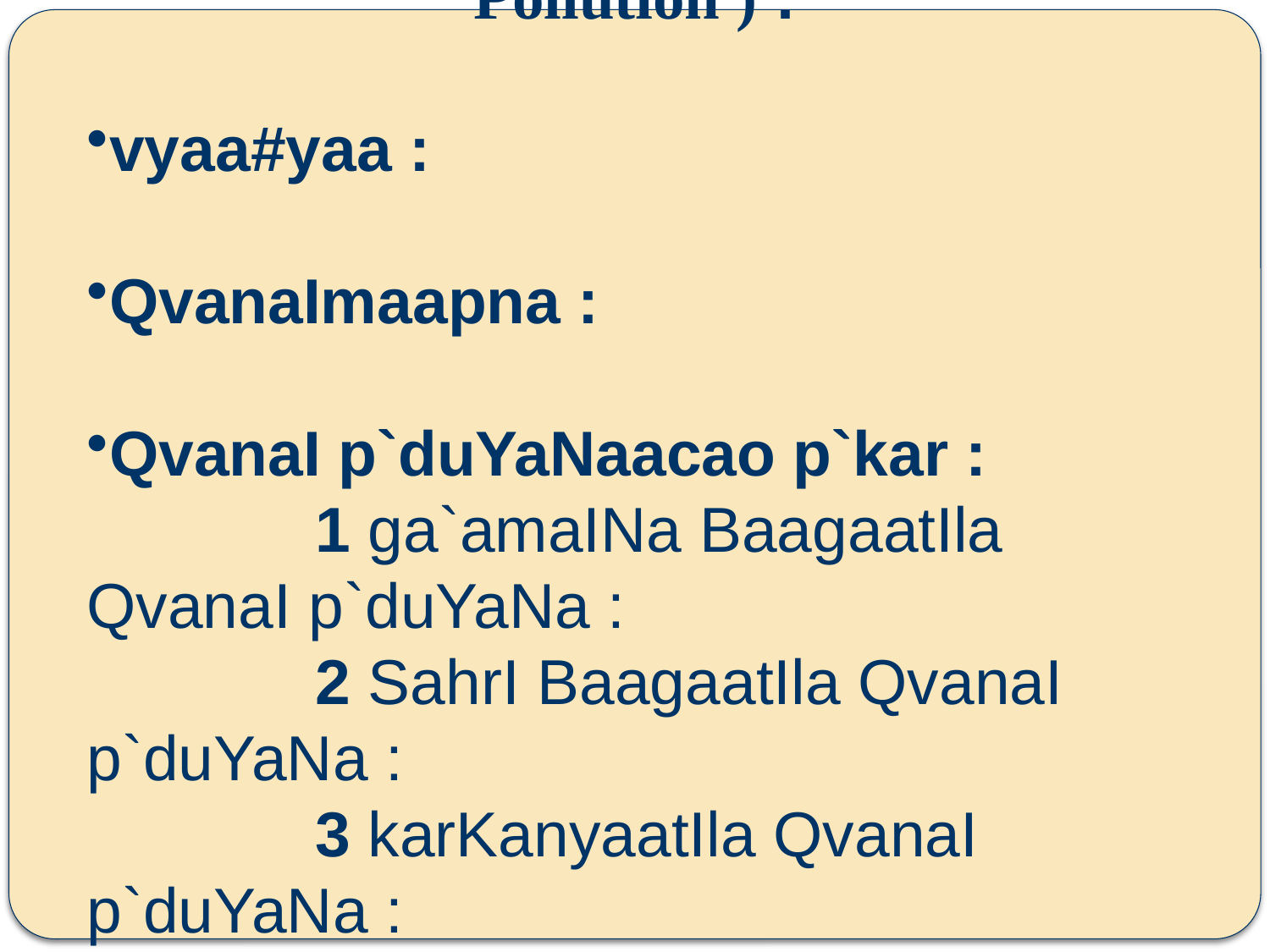

k) QvanaI p`duYaNa  : (Sound Pollution ) :

vyaa#yaa :

QvanaImaapna :

QvanaI p`duYaNaacao p`kar :
             1 ga`amaINa BaagaatIla QvanaI p`duYaNa :
             2 SahrI BaagaatIla QvanaI p`duYaNa :
             3 karKanyaatIla QvanaI p`duYaNa :
            4 KaNaItIla QvanaI p`duYaNa :